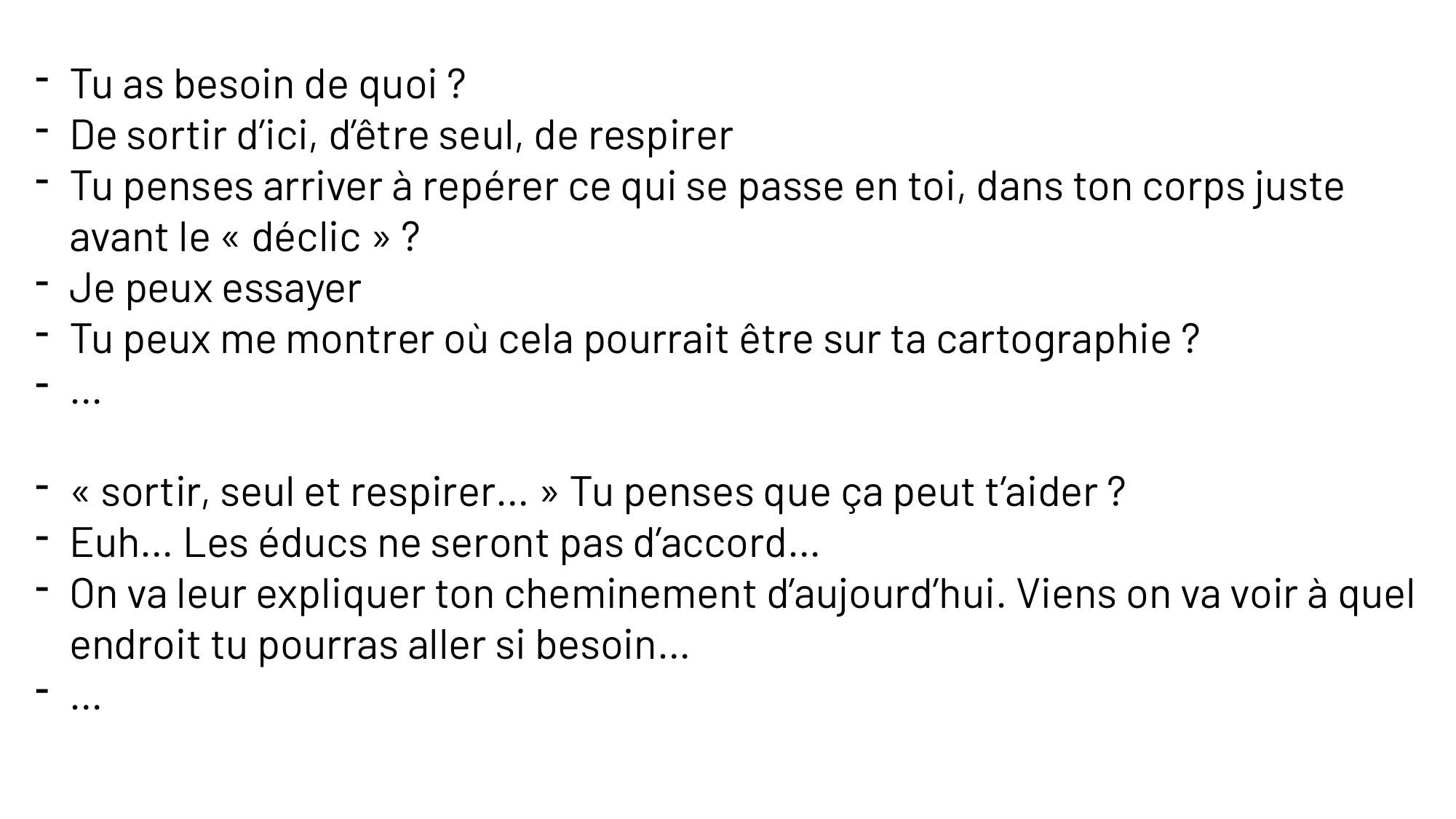

Tu as besoin de quoi ?
De sortir d’ici, d’être seul, de respirer
Tu penses arriver à repérer ce qui se passe en toi, dans ton corps juste avant le « déclic » ?
Je peux essayer
Tu peux me montrer où cela pourrait être sur ta cartographie ?
…

« sortir, seul et respirer… » Tu penses que ça peut t’aider ?
Euh… Les éducs ne seront pas d’accord…
On va leur expliquer ton cheminement d’aujourd’hui. Viens on va voir à quel endroit tu pourras aller si besoin…
…